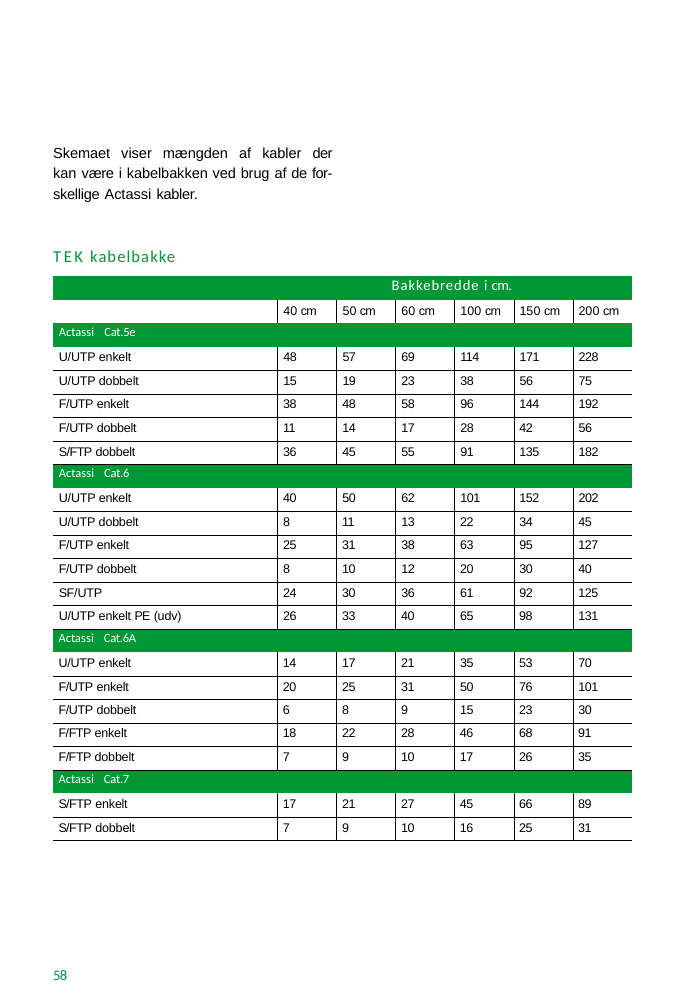

Skemaet viser mængden af kabler der kan være i kabelbakken ved brug af de for- skellige Actassi kabler.

TEK kabelbakke
| Bakkebredde i cm. |  |  |  |  |  |  |
| --- | --- | --- | --- | --- | --- | --- |
|  | 40 cm | 50 cm | 60 cm | 100 cm | 150 cm | 200 cm |
| Actassi Cat.5e |  |  |  |  |  |  |
| U/UTP enkelt | 48 | 57 | 69 | 114 | 171 | 228 |
| U/UTP dobbelt | 15 | 19 | 23 | 38 | 56 | 75 |
| F/UTP enkelt | 38 | 48 | 58 | 96 | 144 | 192 |
| F/UTP dobbelt | 11 | 14 | 17 | 28 | 42 | 56 |
| S/FTP dobbelt | 36 | 45 | 55 | 91 | 135 | 182 |
| Actassi Cat.6 |  |  |  |  |  |  |
| U/UTP enkelt | 40 | 50 | 62 | 101 | 152 | 202 |
| U/UTP dobbelt | 8 | 11 | 13 | 22 | 34 | 45 |
| F/UTP enkelt | 25 | 31 | 38 | 63 | 95 | 127 |
| F/UTP dobbelt | 8 | 10 | 12 | 20 | 30 | 40 |
| SF/UTP | 24 | 30 | 36 | 61 | 92 | 125 |
| U/UTP enkelt PE (udv) | 26 | 33 | 40 | 65 | 98 | 131 |
| Actassi Cat.6A |  |  |  |  |  |  |
| U/UTP enkelt | 14 | 17 | 21 | 35 | 53 | 70 |
| F/UTP enkelt | 20 | 25 | 31 | 50 | 76 | 101 |
| F/UTP dobbelt | 6 | 8 | 9 | 15 | 23 | 30 |
| F/FTP enkelt | 18 | 22 | 28 | 46 | 68 | 91 |
| F/FTP dobbelt | 7 | 9 | 10 | 17 | 26 | 35 |
| Actassi Cat.7 |  |  |  |  |  |  |
| S/FTP enkelt | 17 | 21 | 27 | 45 | 66 | 89 |
| S/FTP dobbelt | 7 | 9 | 10 | 16 | 25 | 31 |
58